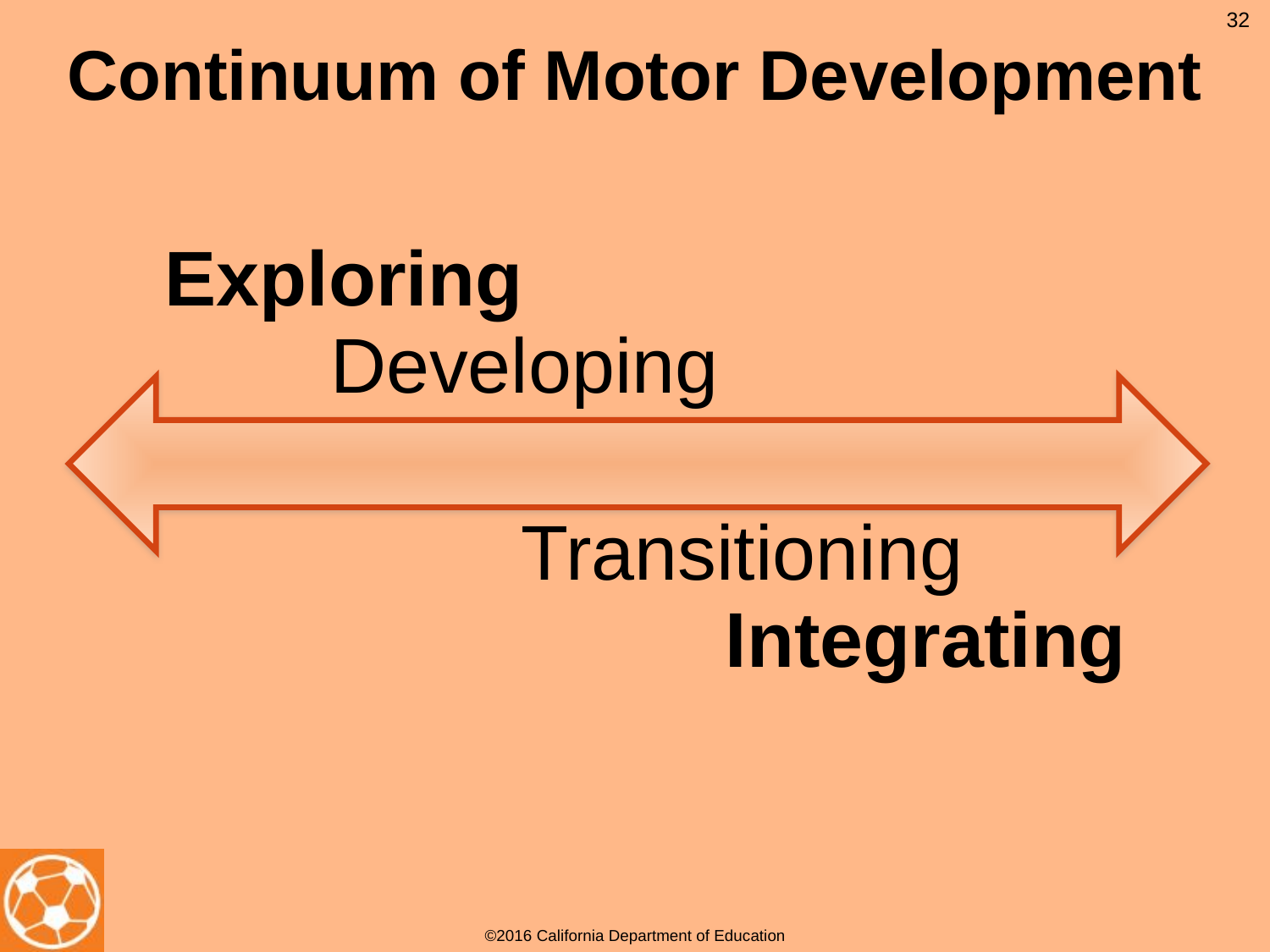

32
# Continuum of Motor Development
Exploring

Developing

Transitioning

Integrating